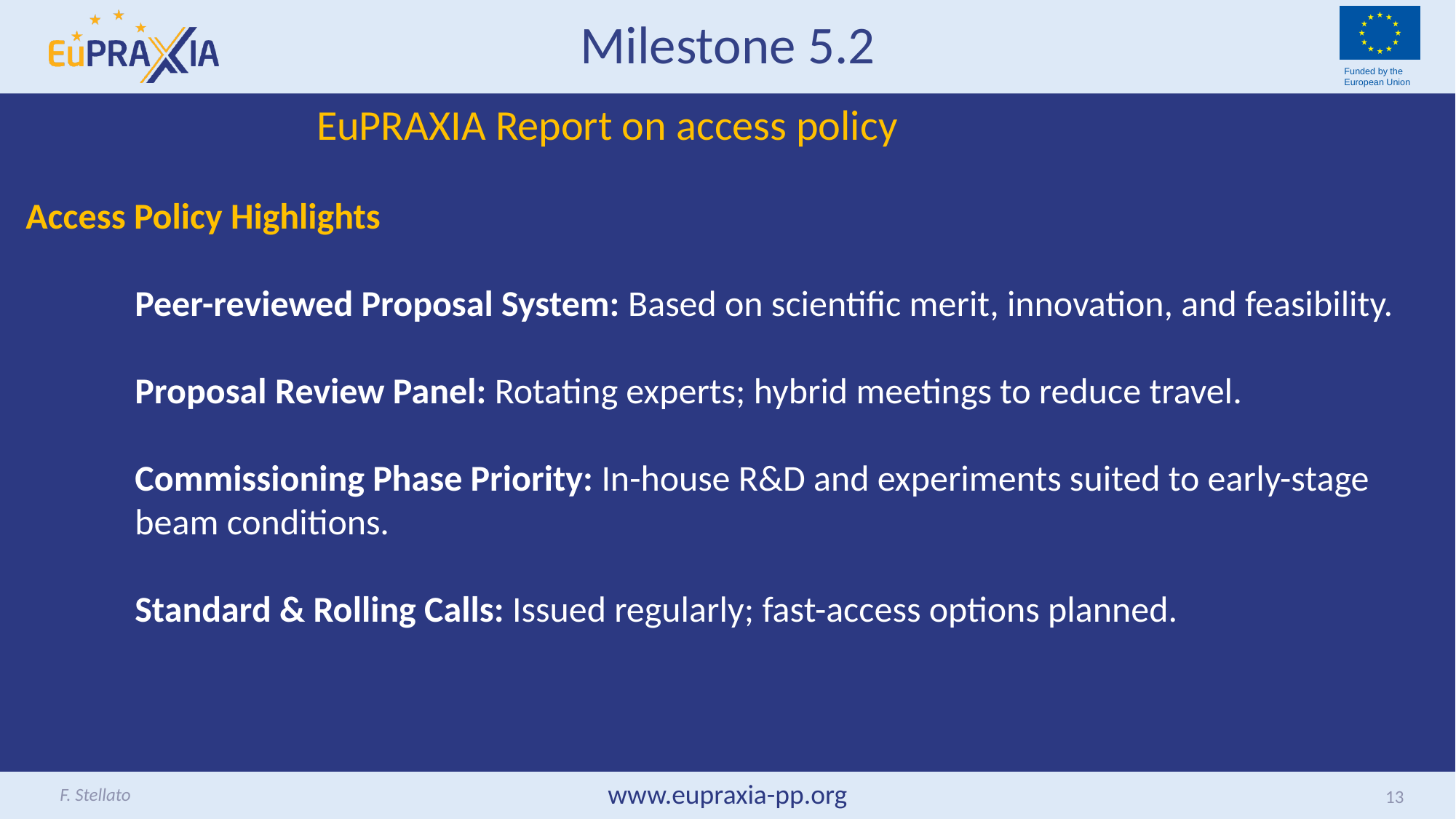

# Milestone 5.2
EuPRAXIA Report on access policy
Access Policy Highlights

	Peer-reviewed Proposal System: Based on scientific merit, innovation, and feasibility.

	Proposal Review Panel: Rotating experts; hybrid meetings to reduce travel.

	Commissioning Phase Priority: In-house R&D and experiments suited to early-stage 	beam conditions.

	Standard & Rolling Calls: Issued regularly; fast-access options planned.

F. Stellato
13